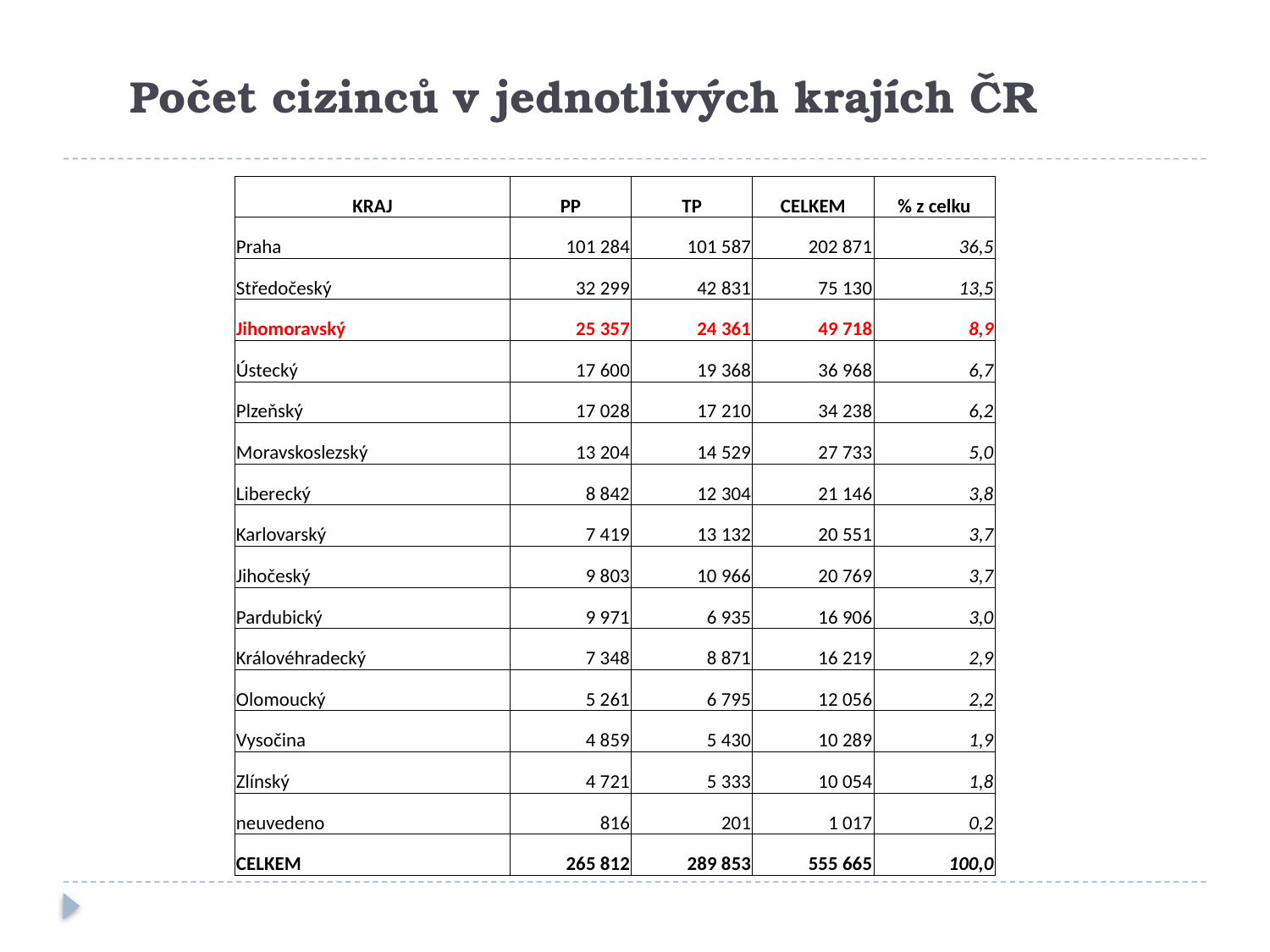

# Počet cizinců v jednotlivých krajích ČR
| KRAJ | PP | TP | CELKEM | % z celku |
| --- | --- | --- | --- | --- |
| Praha | 101 284 | 101 587 | 202 871 | 36,5 |
| Středočeský | 32 299 | 42 831 | 75 130 | 13,5 |
| Jihomoravský | 25 357 | 24 361 | 49 718 | 8,9 |
| Ústecký | 17 600 | 19 368 | 36 968 | 6,7 |
| Plzeňský | 17 028 | 17 210 | 34 238 | 6,2 |
| Moravskoslezský | 13 204 | 14 529 | 27 733 | 5,0 |
| Liberecký | 8 842 | 12 304 | 21 146 | 3,8 |
| Karlovarský | 7 419 | 13 132 | 20 551 | 3,7 |
| Jihočeský | 9 803 | 10 966 | 20 769 | 3,7 |
| Pardubický | 9 971 | 6 935 | 16 906 | 3,0 |
| Královéhradecký | 7 348 | 8 871 | 16 219 | 2,9 |
| Olomoucký | 5 261 | 6 795 | 12 056 | 2,2 |
| Vysočina | 4 859 | 5 430 | 10 289 | 1,9 |
| Zlínský | 4 721 | 5 333 | 10 054 | 1,8 |
| neuvedeno | 816 | 201 | 1 017 | 0,2 |
| CELKEM | 265 812 | 289 853 | 555 665 | 100,0 |